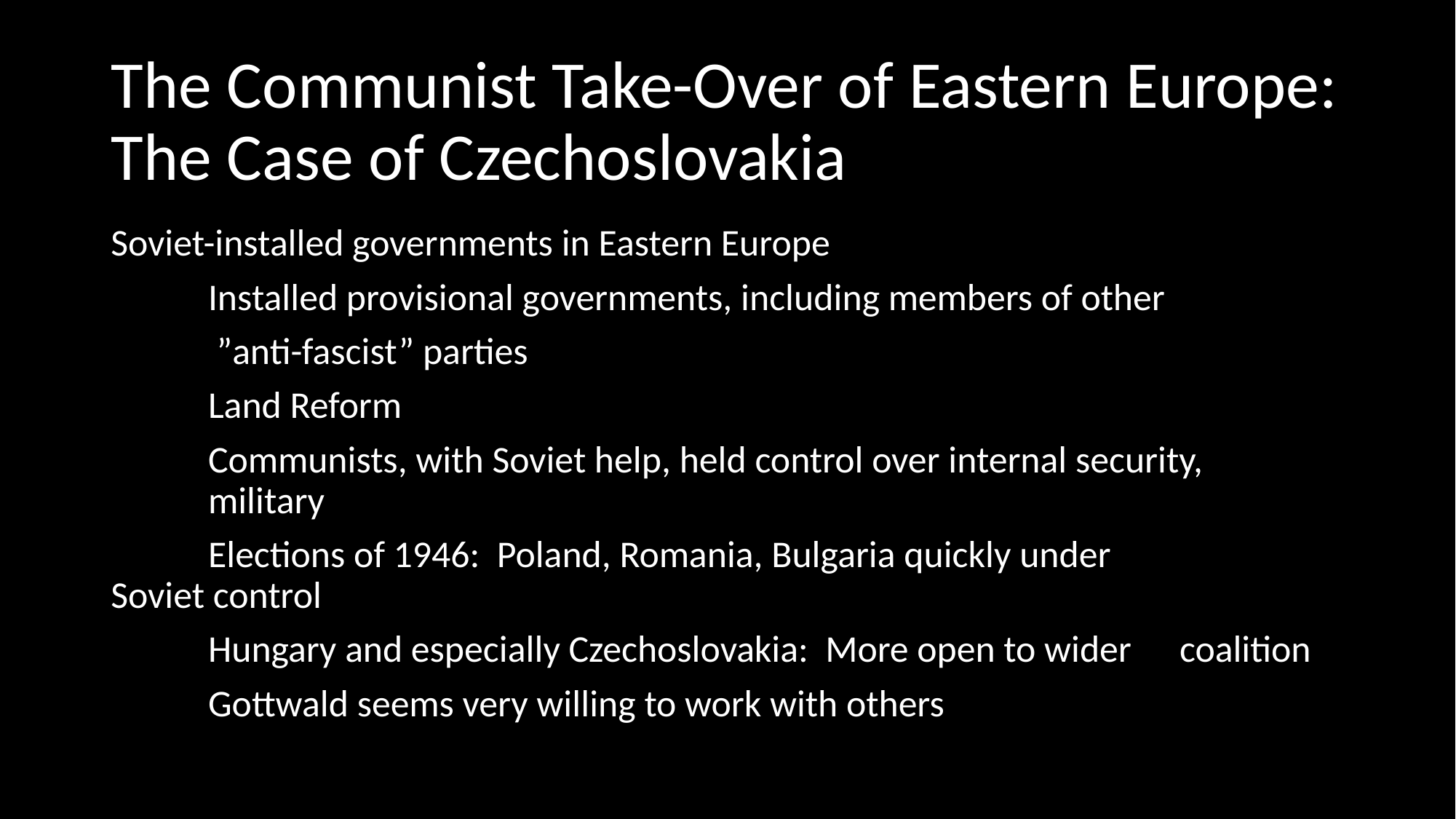

# The Communist Take-Over of Eastern Europe: The Case of Czechoslovakia
Soviet-installed governments in Eastern Europe
	Installed provisional governments, including members of other
		 ”anti-fascist” parties
	Land Reform
	Communists, with Soviet help, held control over internal security,		 	military
	Elections of 1946:  Poland, Romania, Bulgaria quickly under			 			Soviet control
		Hungary and especially Czechoslovakia:  More open to wider 					coalition
			Gottwald seems very willing to work with others